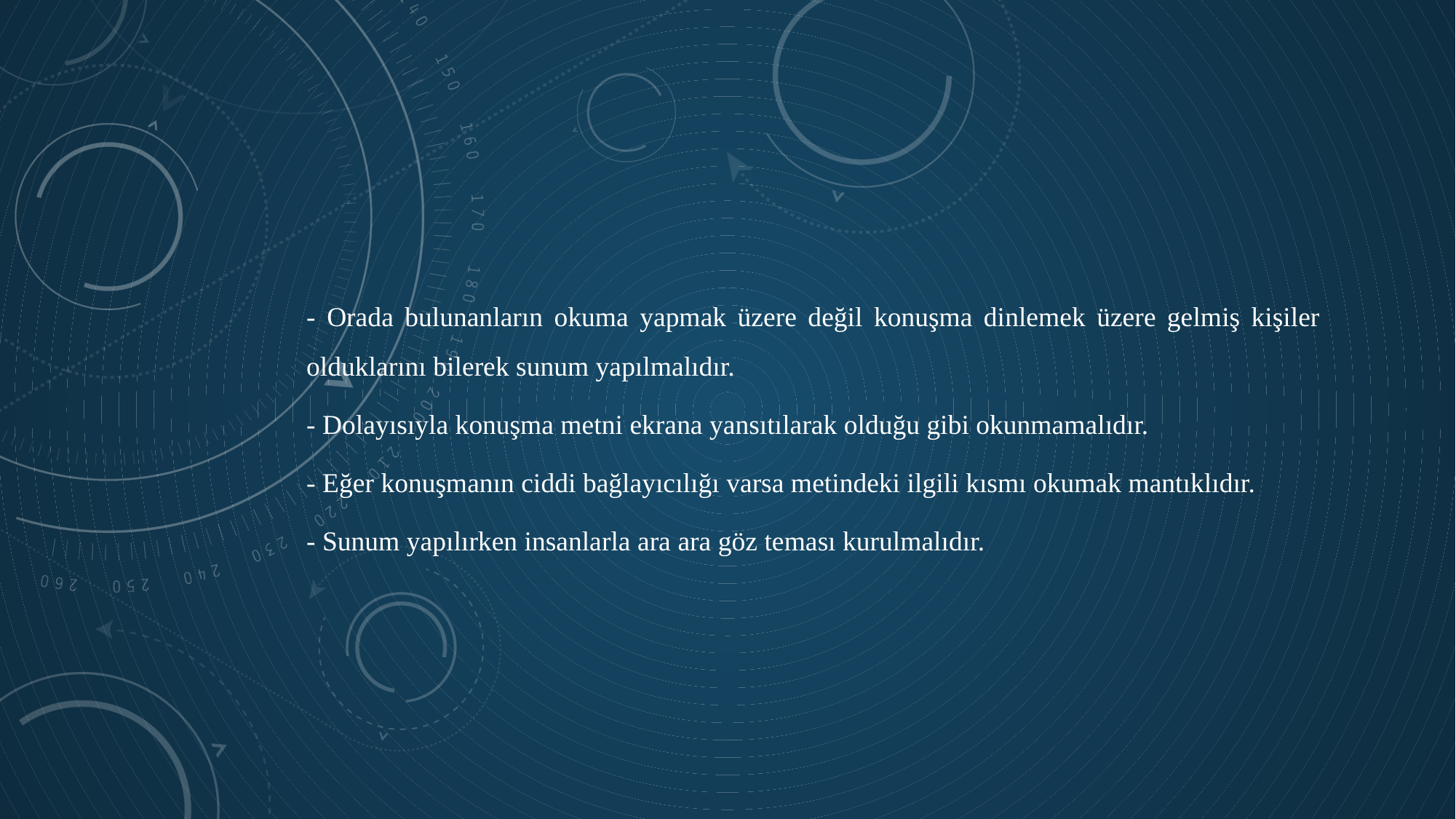

- Orada bulunanların okuma yapmak üzere değil konuşma dinlemek üzere gelmiş kişiler olduklarını bilerek sunum yapılmalıdır.
- Dolayısıyla konuşma metni ekrana yansıtılarak olduğu gibi okunmamalıdır.
- Eğer konuşmanın ciddi bağlayıcılığı varsa metindeki ilgili kısmı okumak mantıklıdır.
- Sunum yapılırken insanlarla ara ara göz teması kurulmalıdır.